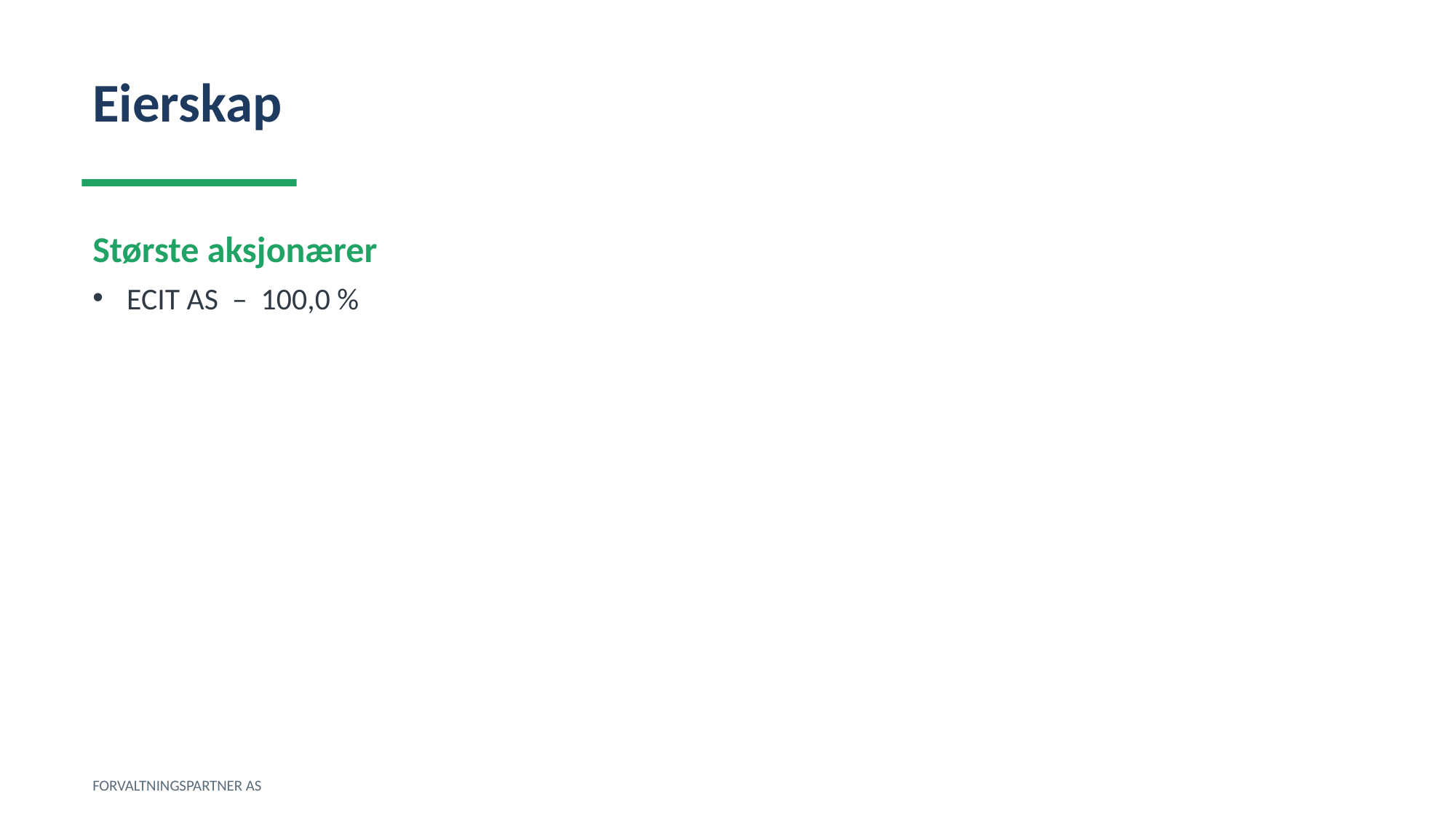

Eierskap

Største aksjonærer
ECIT AS  –  100,0 %
FORVALTNINGSPARTNER AS